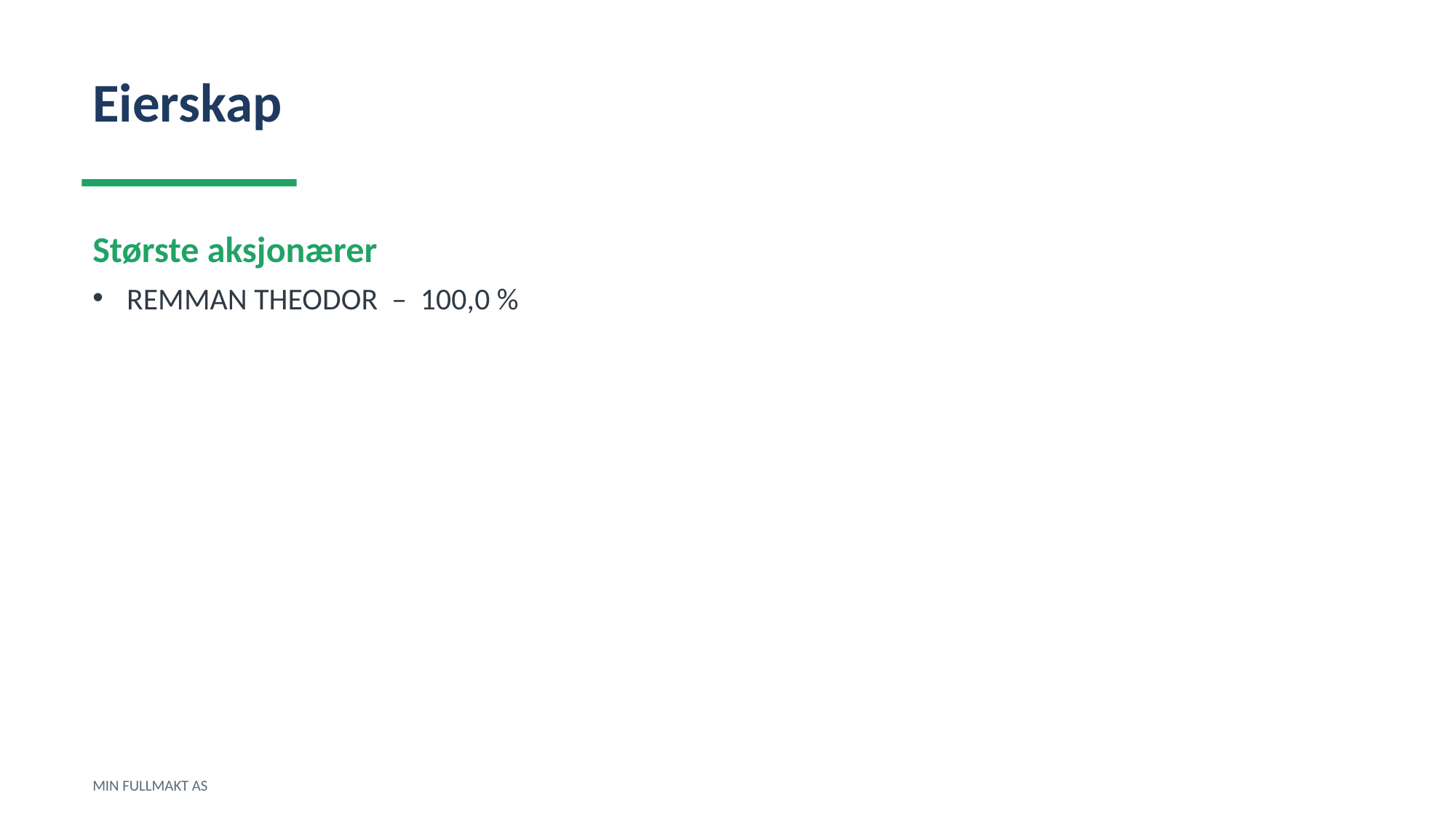

Eierskap

Største aksjonærer
REMMAN THEODOR  –  100,0 %
MIN FULLMAKT AS